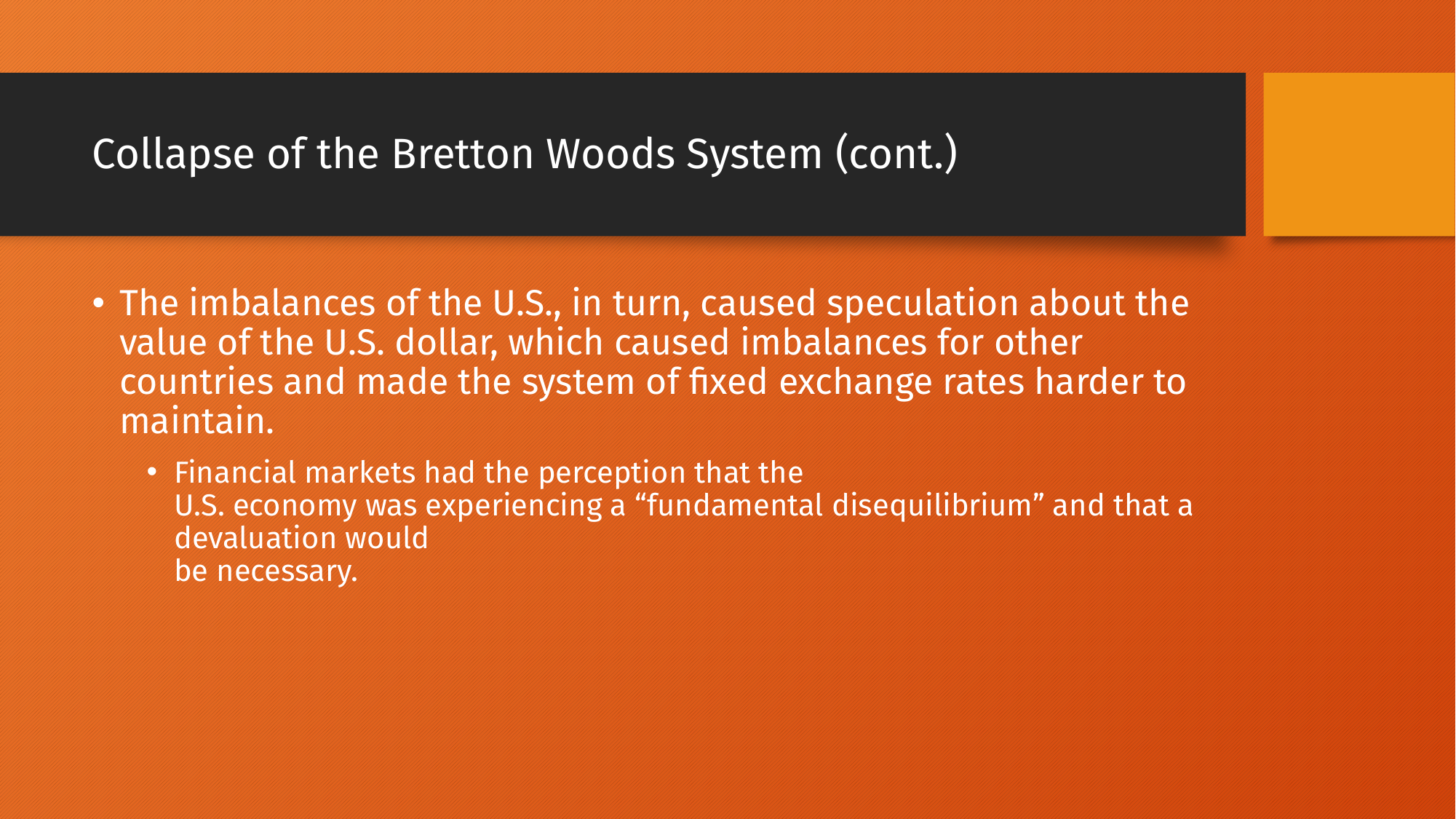

# Collapse of the Bretton Woods System (cont.)
The imbalances of the U.S., in turn, caused speculation about the value of the U.S. dollar, which caused imbalances for other countries and made the system of fixed exchange rates harder to maintain.
Financial markets had the perception that the
U.S. economy was experiencing a “fundamental disequilibrium” and that a devaluation would
be necessary.